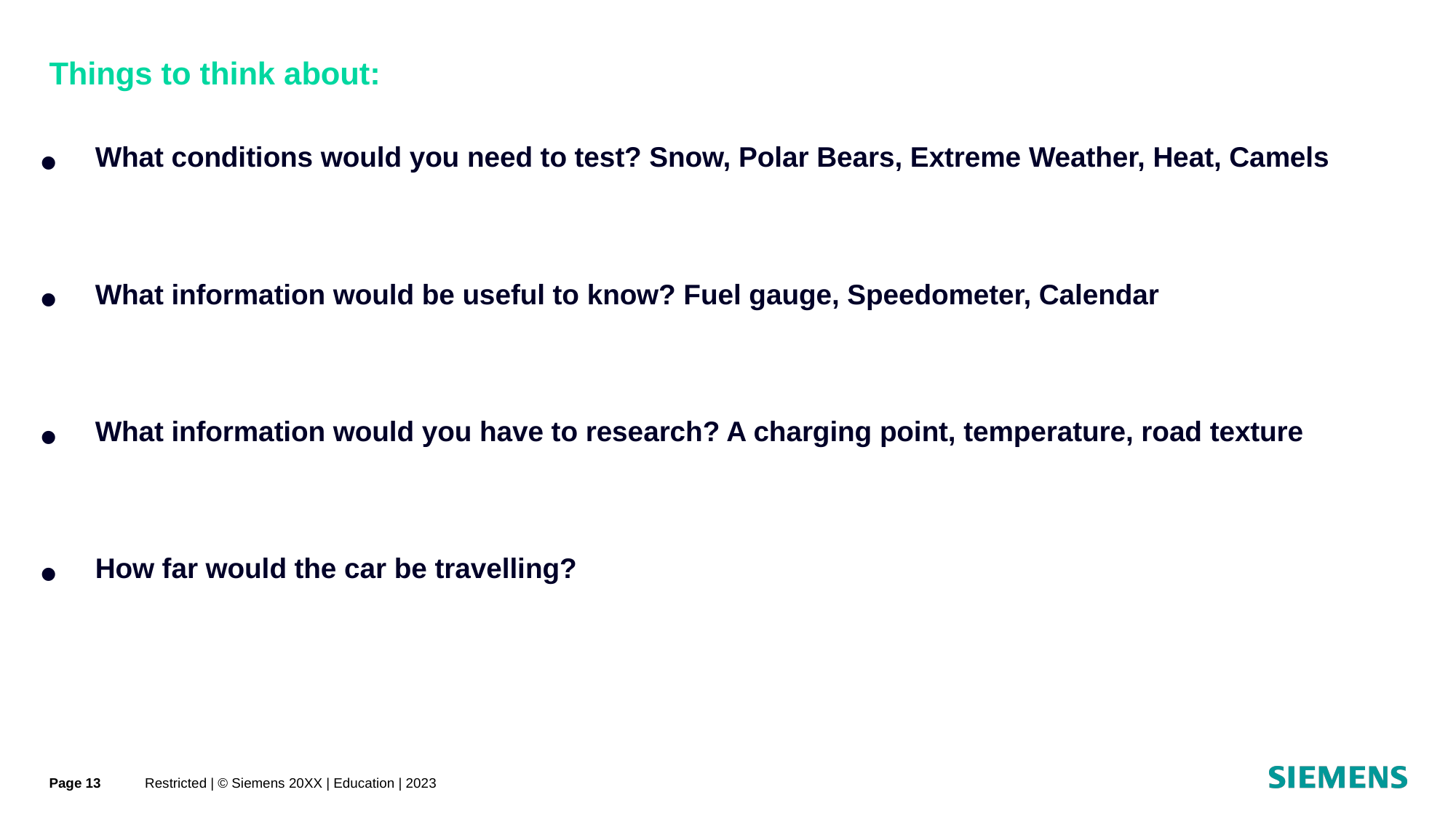

# Things to think about:
What conditions would you need to test? Snow, Polar Bears, Extreme Weather, Heat, Camels

What information would be useful to know? Fuel gauge, Speedometer, Calendar

What information would you have to research? A charging point, temperature, road texture

How far would the car be travelling?
Page 13
Restricted | © Siemens 20XX | Education | 2023